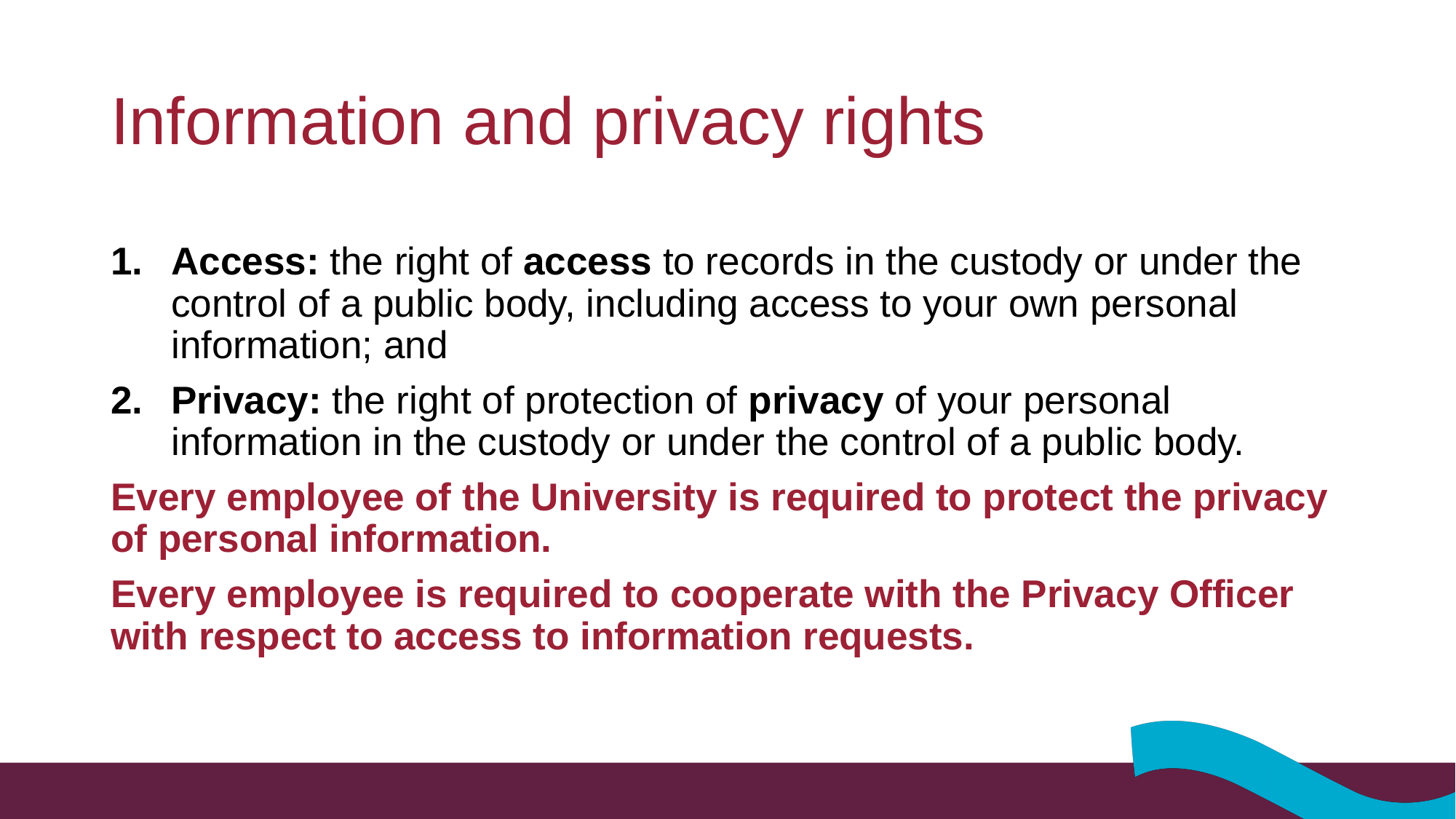

# Information and privacy rights
Access: the right of access to records in the custody or under the control of a public body, including access to your own personal information; and
Privacy: the right of protection of privacy of your personal information in the custody or under the control of a public body.
Every employee of the University is required to protect the privacy of personal information.
Every employee is required to cooperate with the Privacy Officer with respect to access to information requests.